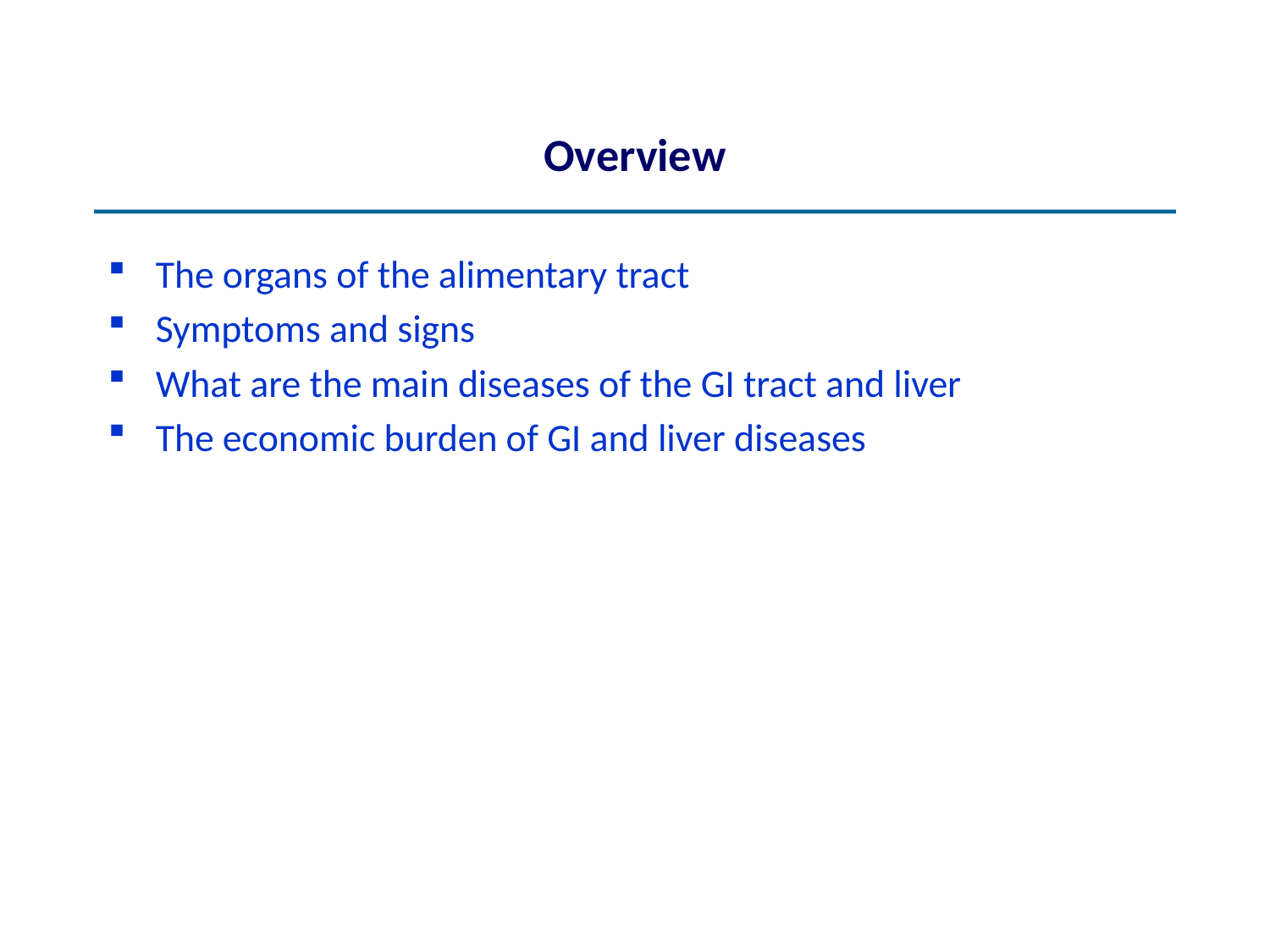

# Overview
The organs of the alimentary tract
Symptoms and signs
What are the main diseases of the GI tract and liver
The economic burden of GI and liver diseases